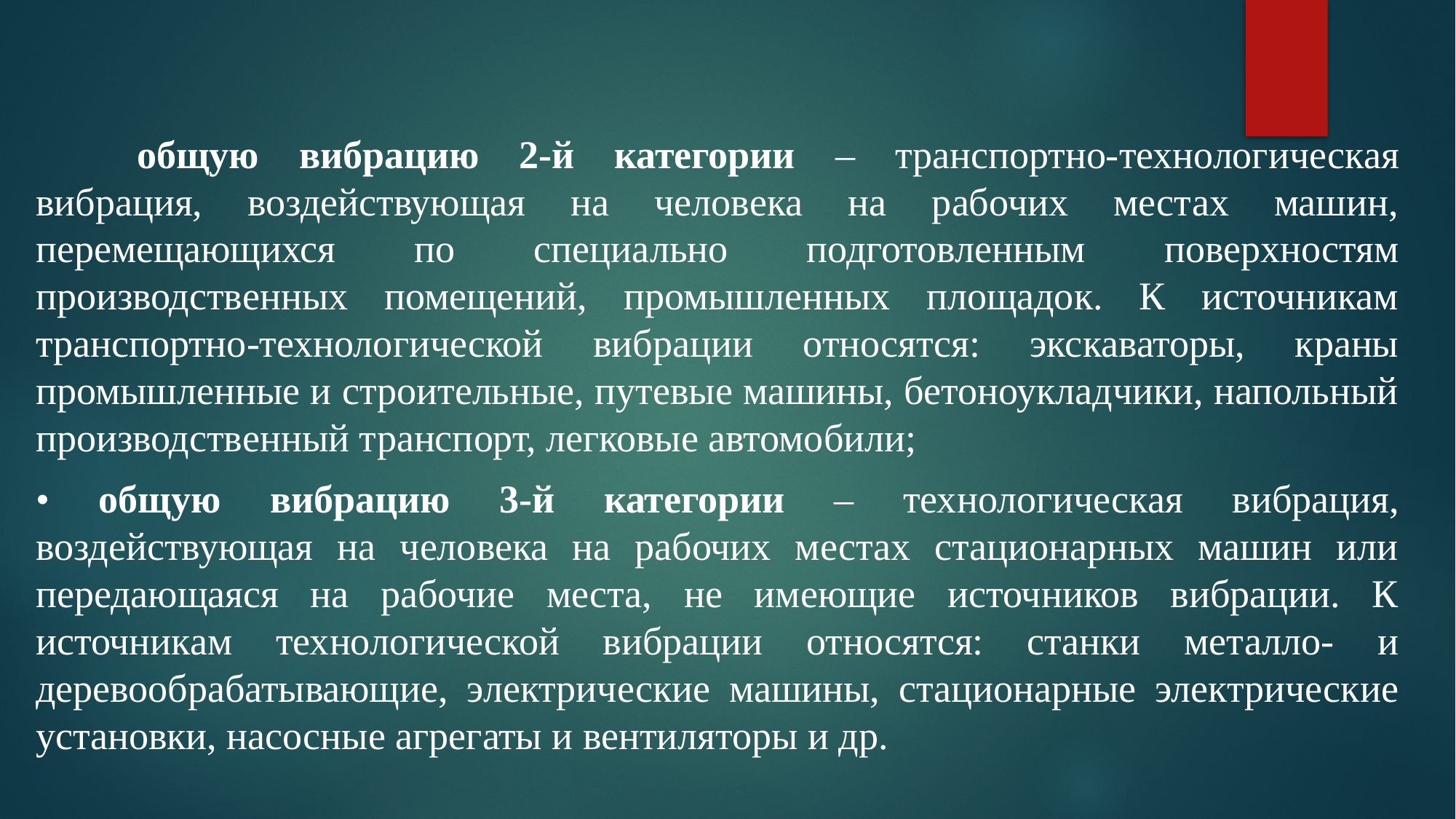

#
	общую вибрацию 2-й категории – транспортно-технологическая вибрация, воздействующая на человека на рабочих местах машин, перемещающихся по специально подготовленным поверхностям производственных помещений, промышленных площадок. К источникам транспортно-технологической вибрации относятся: экскаваторы, краны промышленные и строительные, путевые машины, бетоноукладчики, напольный производственный транспорт, легковые автомобили;
• общую вибрацию 3-й категории – технологическая вибрация, воздействующая на человека на рабочих местах стационарных машин или передающаяся на рабочие места, не имеющие источников вибрации. К источникам технологической вибрации относятся: станки металло- и деревообрабатывающие, электрические машины, стационарные электрические установки, насосные агрегаты и вентиляторы и др.